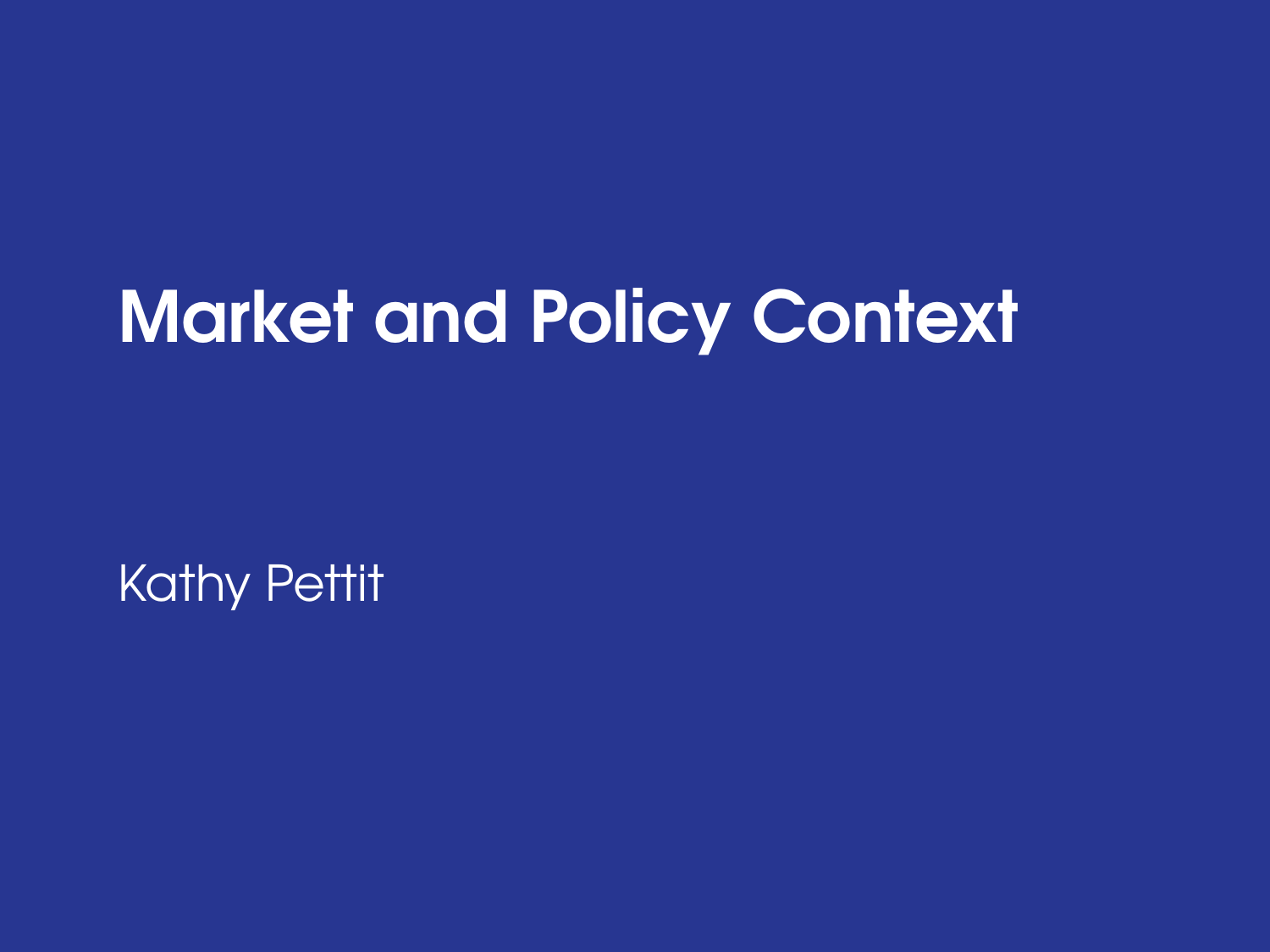

# Market and Policy Context
Kathy Pettit